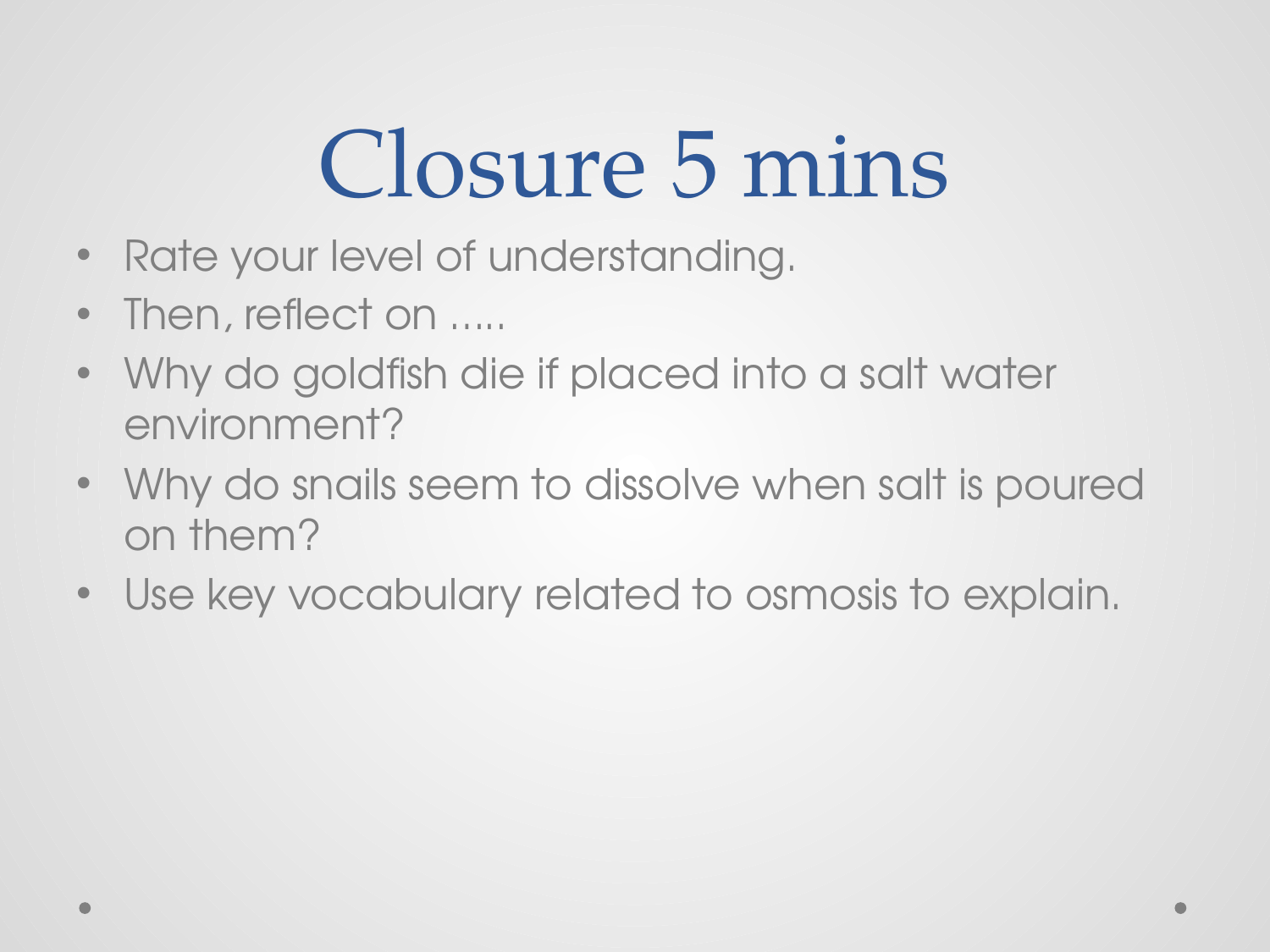

# Closure 5 mins
Rate your level of understanding.
Then, reflect on …..
Why do goldfish die if placed into a salt water environment?
Why do snails seem to dissolve when salt is poured on them?
Use key vocabulary related to osmosis to explain.